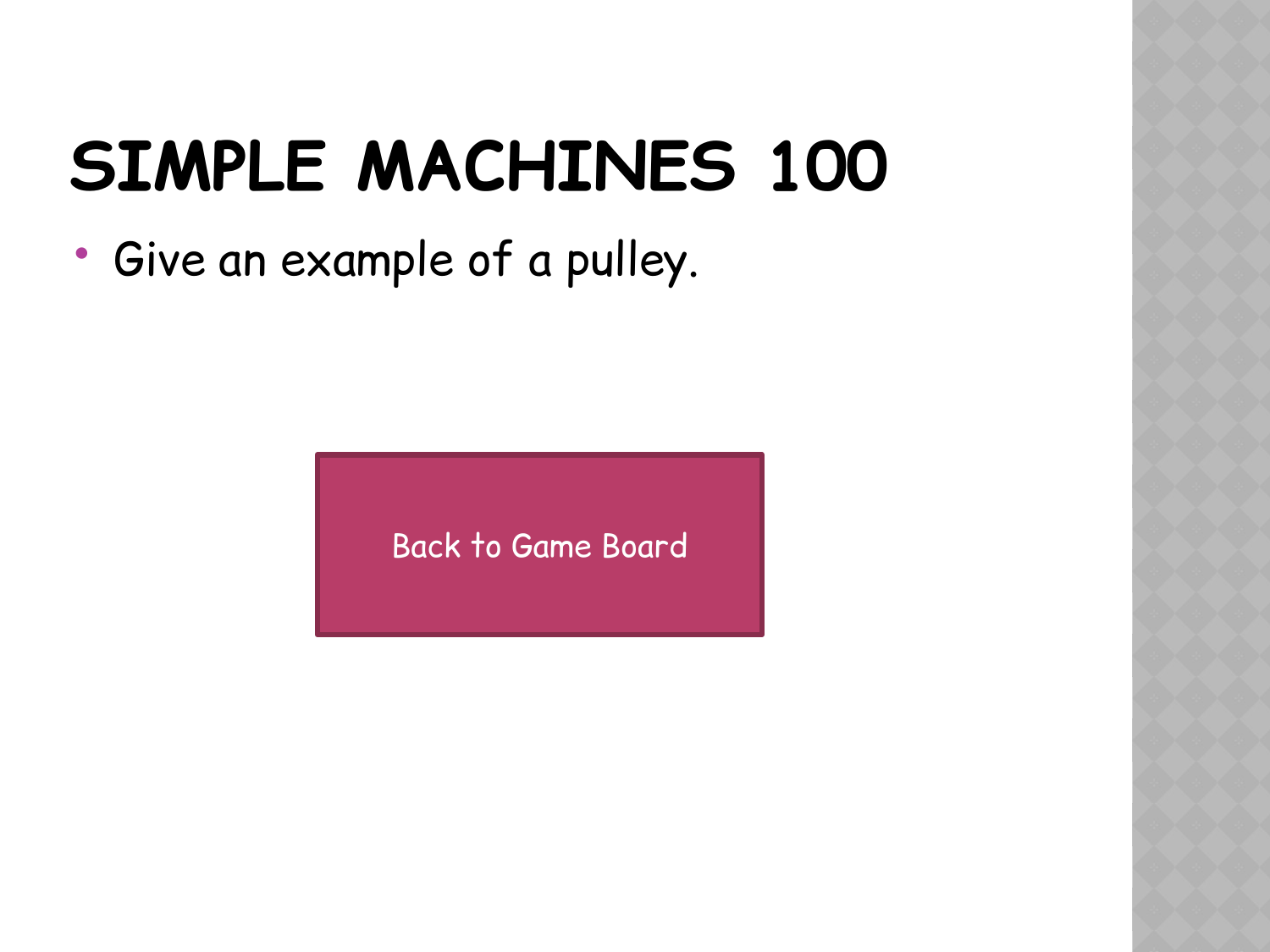

# Simple machines 100
Give an example of a pulley.

Back to Game Board